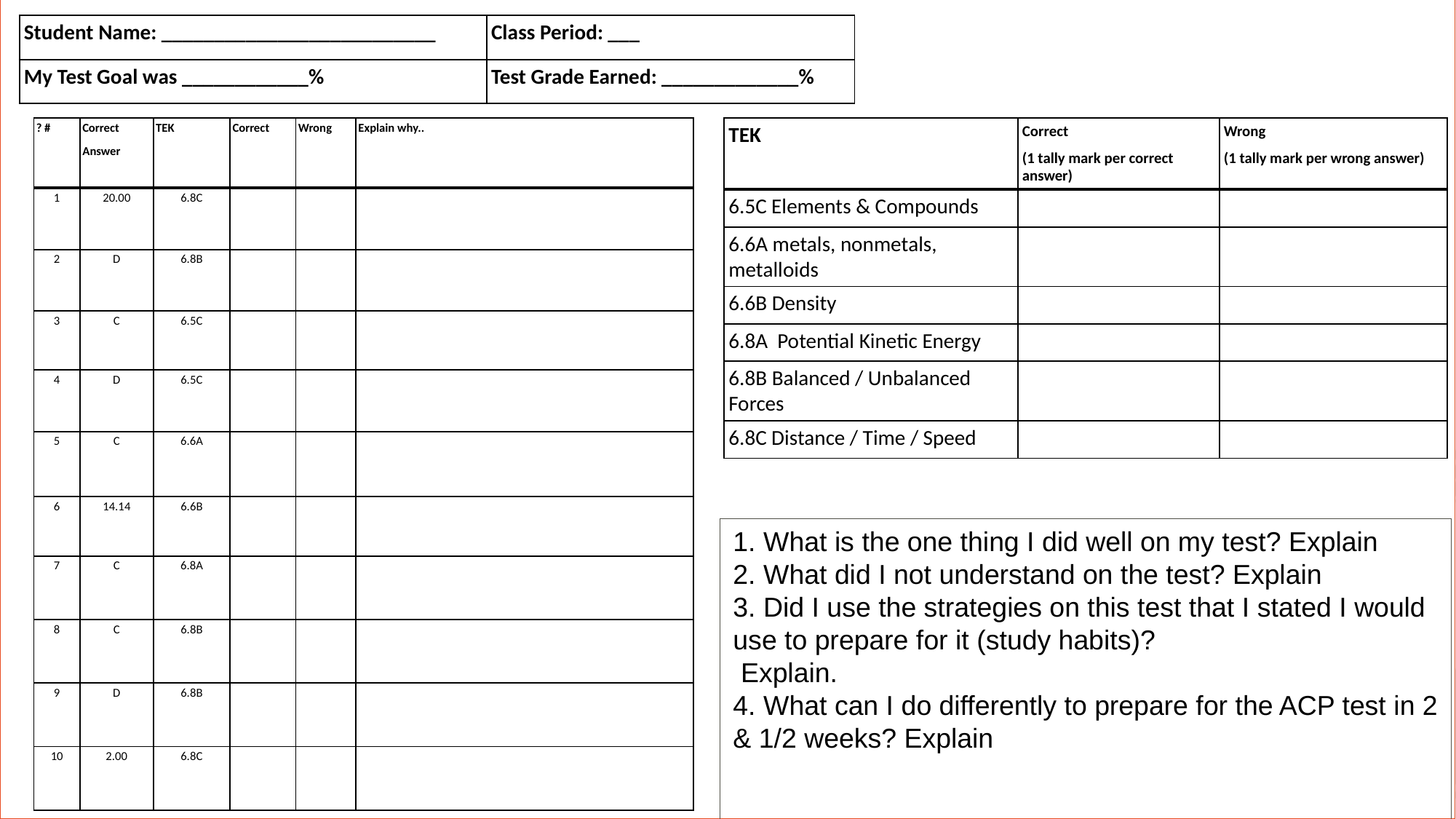

What is the one thing I did well on my test? Explain

2. What did I not understand on the test? Explain

3. Did I use the strategies on this test that I stated I would use to prepare for it (study habits)?
 Explain.

What can I do differently to prepare for the ACP test in 2 & 1/2 weeks? Explain
| Student Name: \_\_\_\_\_\_\_\_\_\_\_\_\_\_\_\_\_\_\_\_\_\_\_\_\_\_ | Class Period: \_\_\_ |
| --- | --- |
| My Test Goal was \_\_\_\_\_\_\_\_\_\_\_\_% | Test Grade Earned: \_\_\_\_\_\_\_\_\_\_\_\_\_% |

| TEK | Correct (1 tally mark per correct answer) | Wrong (1 tally mark per wrong answer) |
| --- | --- | --- |
| 6.5C Elements & Compounds |  |  |
| 6.6A metals, nonmetals, metalloids |  |  |
| 6.6B Density |  |  |
| 6.8A Potential Kinetic Energy |  |  |
| 6.8B Balanced / Unbalanced Forces |  |  |
| 6.8C Distance / Time / Speed |  |  |
| ? # | Correct Answer | TEK | Correct | Wrong | Explain why.. |
| --- | --- | --- | --- | --- | --- |
| 1 | 20.00 | 6.8C |  |  |  |
| 2 | D | 6.8B |  |  |  |
| 3 | C | 6.5C |  |  |  |
| 4 | D | 6.5C |  |  |  |
| 5 | C | 6.6A |  |  |  |
| 6 | 14.14 | 6.6B |  |  |  |
| 7 | C | 6.8A |  |  |  |
| 8 | C | 6.8B |  |  |  |
| 9 | D | 6.8B |  |  |  |
| 10 | 2.00 | 6.8C |  |  |  |

1. What is the one thing I did well on my test? Explain
2. What did I not understand on the test? Explain
3. Did I use the strategies on this test that I stated I would use to prepare for it (study habits)?
 Explain.
4. What can I do differently to prepare for the ACP test in 2 & 1/2 weeks? Explain